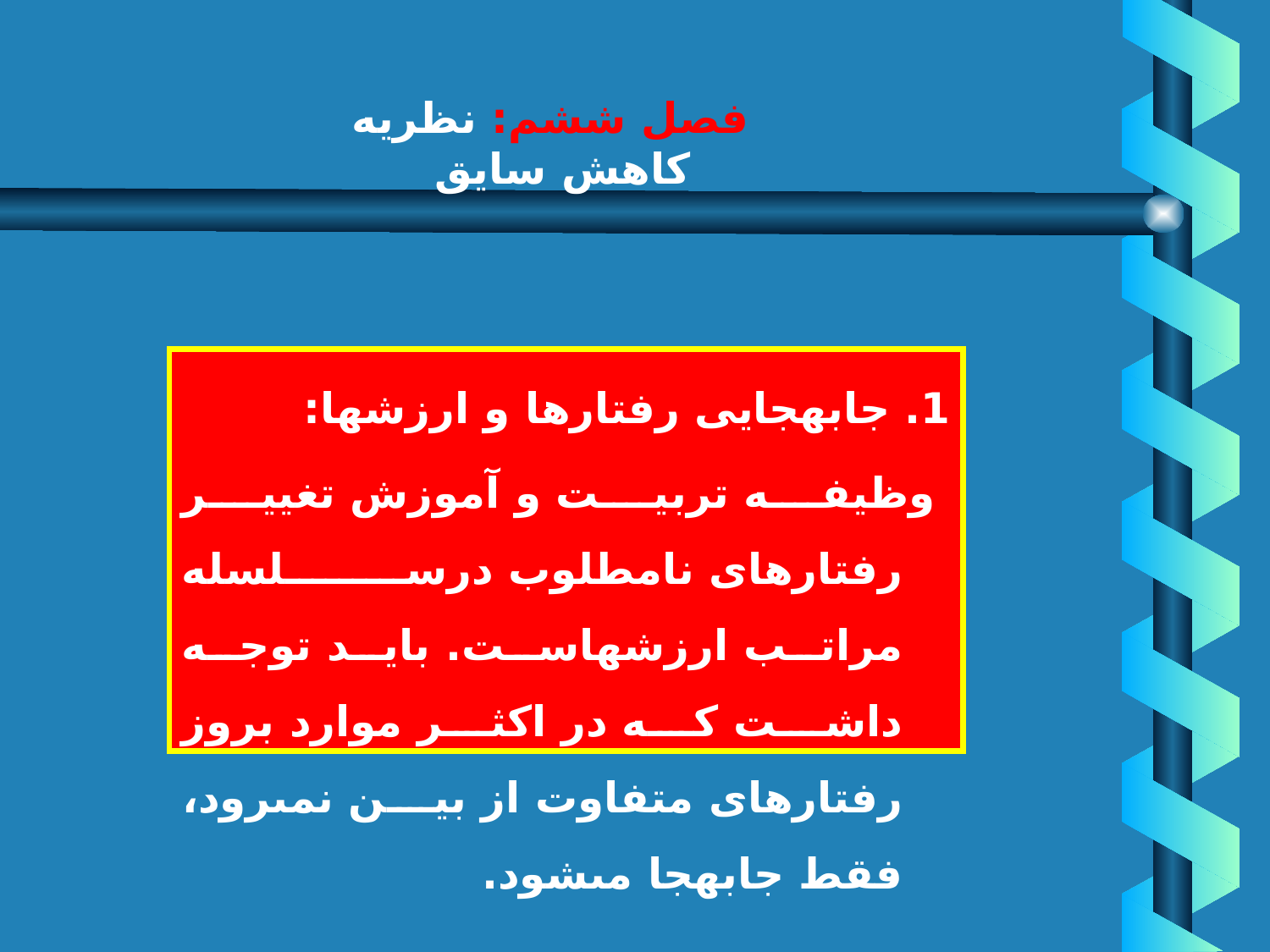

# فصل ششم: نظريه كاهش سايق
1. جابه‏جايى رفتارها و ارزشها:
 وظيفه تربيت و آموزش تغيير رفتارهاى نامطلوب درسلسله مراتب ارزشهاست. بايد توجه داشت كه در اكثر موارد بروز رفتارهاى متفاوت از بين نمى‏رود، فقط جابه‏جا مى‏شود.